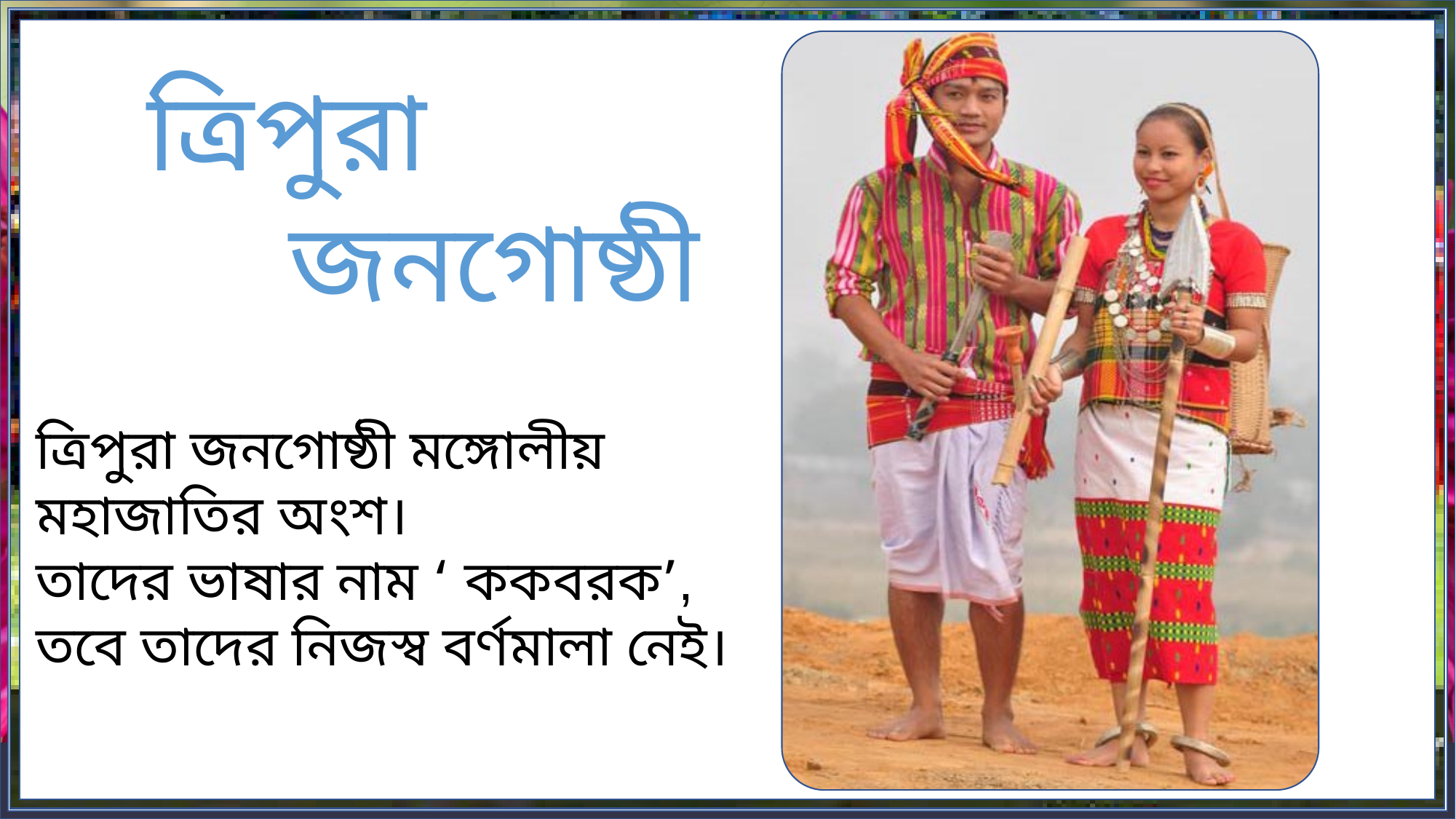

ত্রিপুরা
     জনগোষ্ঠী
ত্রিপুরা জনগোষ্ঠী মঙ্গোলীয় মহাজাতির অংশ।
তাদের ভাষার নাম ‘ ককবরক’, তবে তাদের নিজস্ব বর্ণমালা নেই।